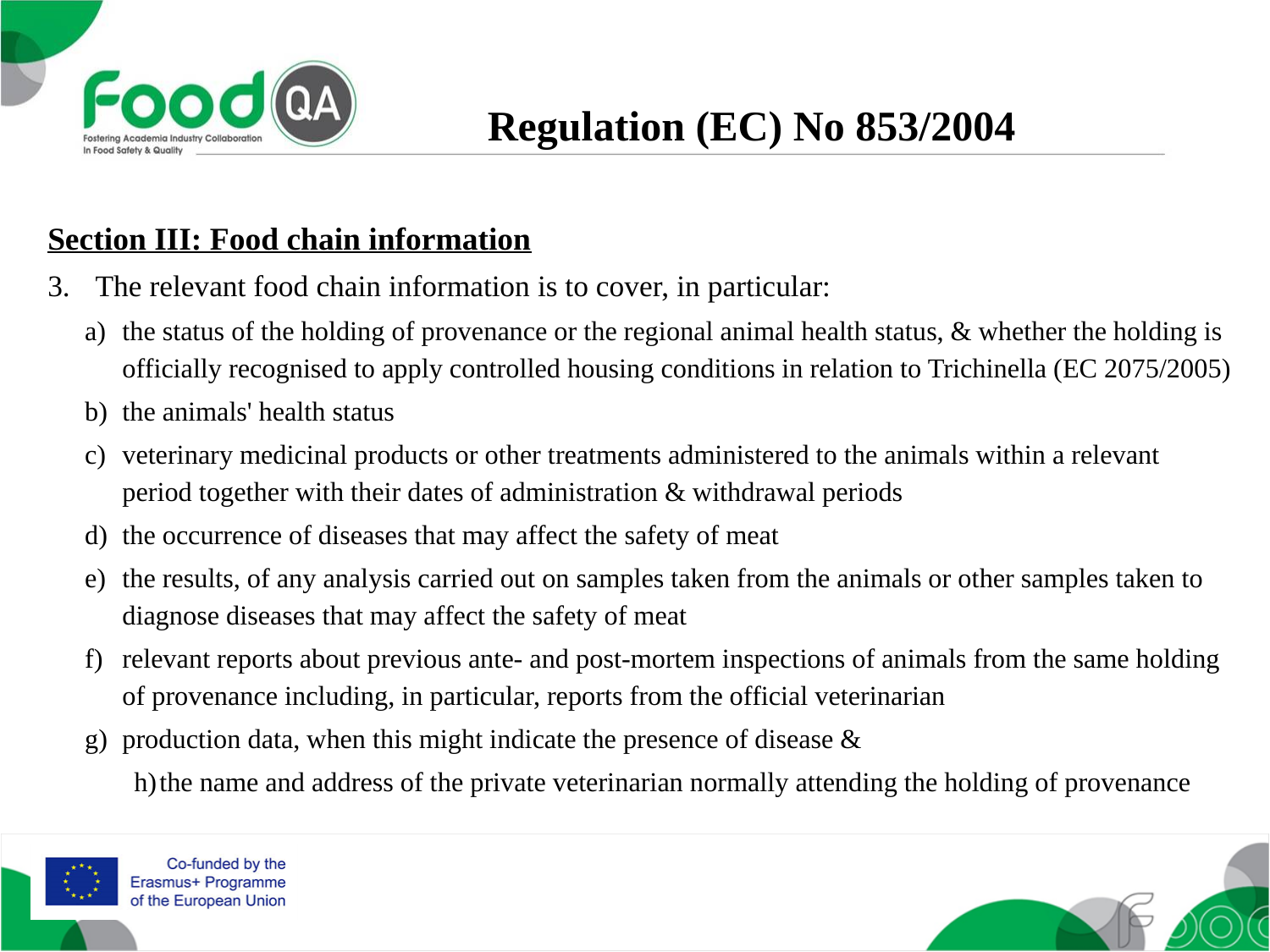

Regulation (EC) No 853/2004
Section III: Food chain information
The relevant food chain information is to cover, in particular:
the status of the holding of provenance or the regional animal health status, & whether the holding is officially recognised to apply controlled housing conditions in relation to Trichinella (EC 2075/2005)
the animals' health status
veterinary medicinal products or other treatments administered to the animals within a relevant period together with their dates of administration & withdrawal periods
the occurrence of diseases that may affect the safety of meat
the results, of any analysis carried out on samples taken from the animals or other samples taken to diagnose diseases that may affect the safety of meat
relevant reports about previous ante- and post-mortem inspections of animals from the same holding of provenance including, in particular, reports from the official veterinarian
production data, when this might indicate the presence of disease &
the name and address of the private veterinarian normally attending the holding of provenance